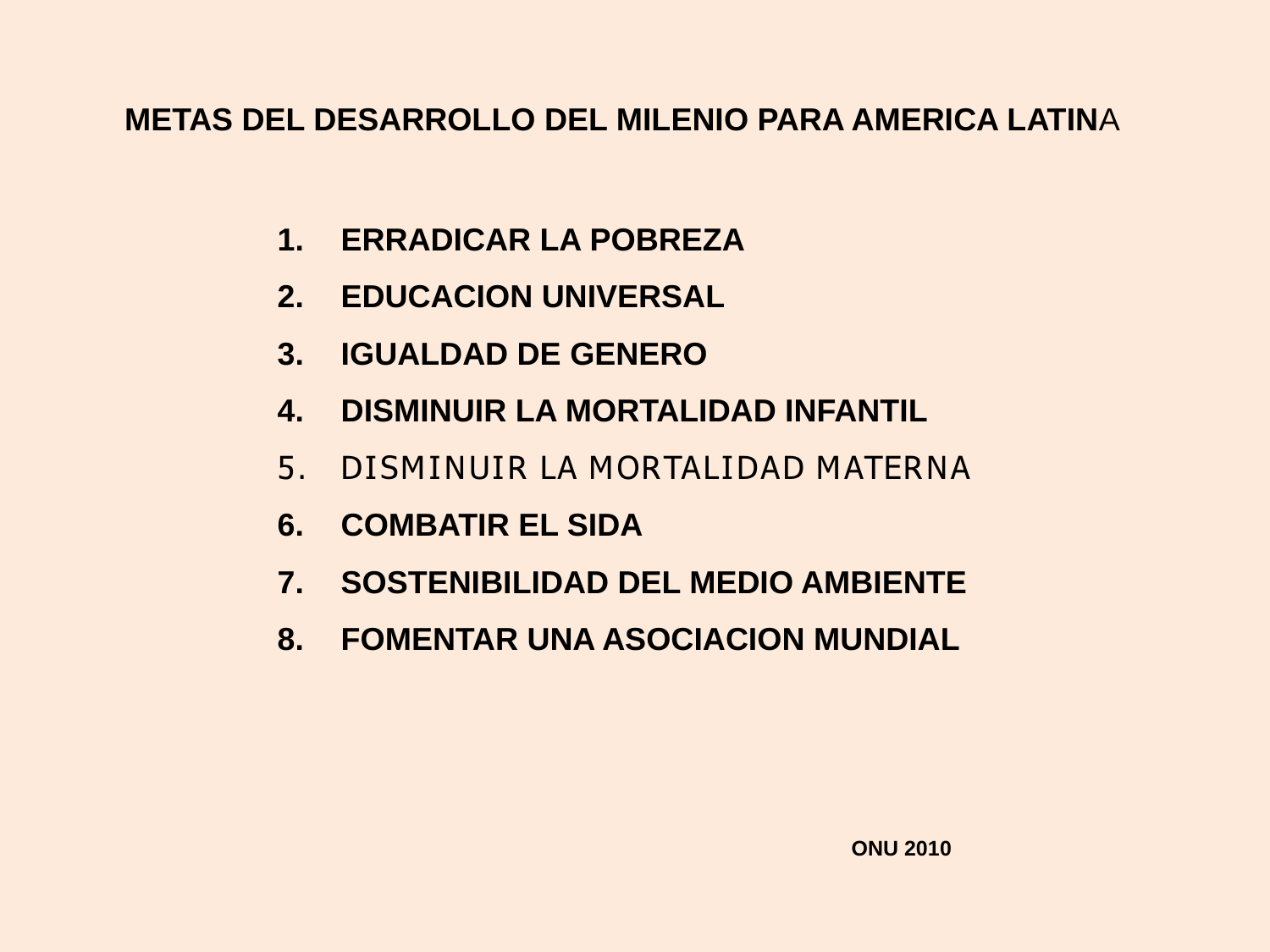

METAS DEL DESARROLLO DEL MILENIO PARA AMERICA LATINA
ERRADICAR LA POBREZA
EDUCACION UNIVERSAL
IGUALDAD DE GENERO
DISMINUIR LA MORTALIDAD INFANTIL
DISMINUIR LA MORTALIDAD MATERNA
COMBATIR EL SIDA
SOSTENIBILIDAD DEL MEDIO AMBIENTE
FOMENTAR UNA ASOCIACION MUNDIAL
ONU 2010